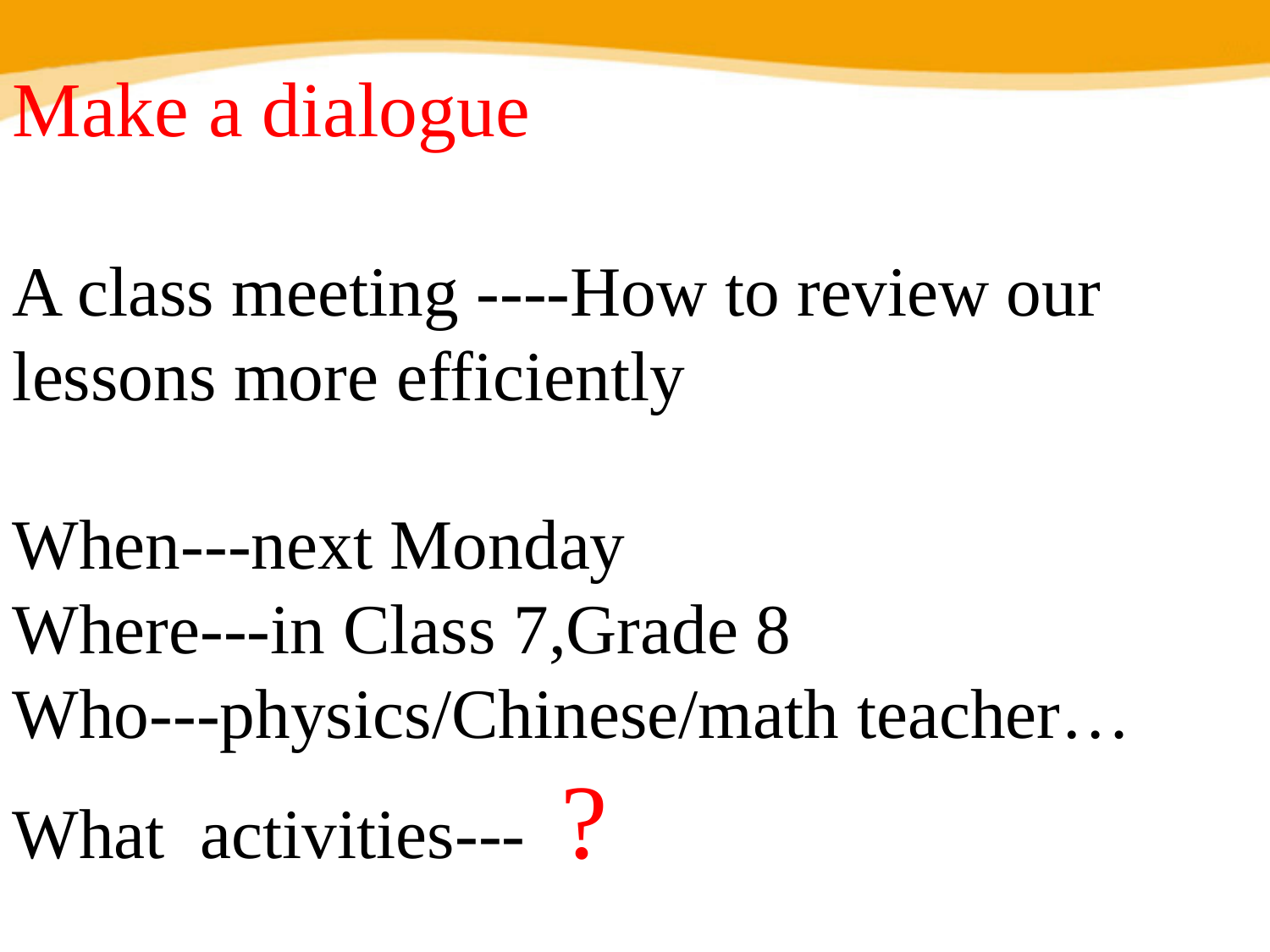

Make a dialogue

A class meeting ----How to review our  lessons more efficiently

When---next Monday
Where---in Class 7,Grade 8
Who---physics/Chinese/math teacher…
What  activities---  ?